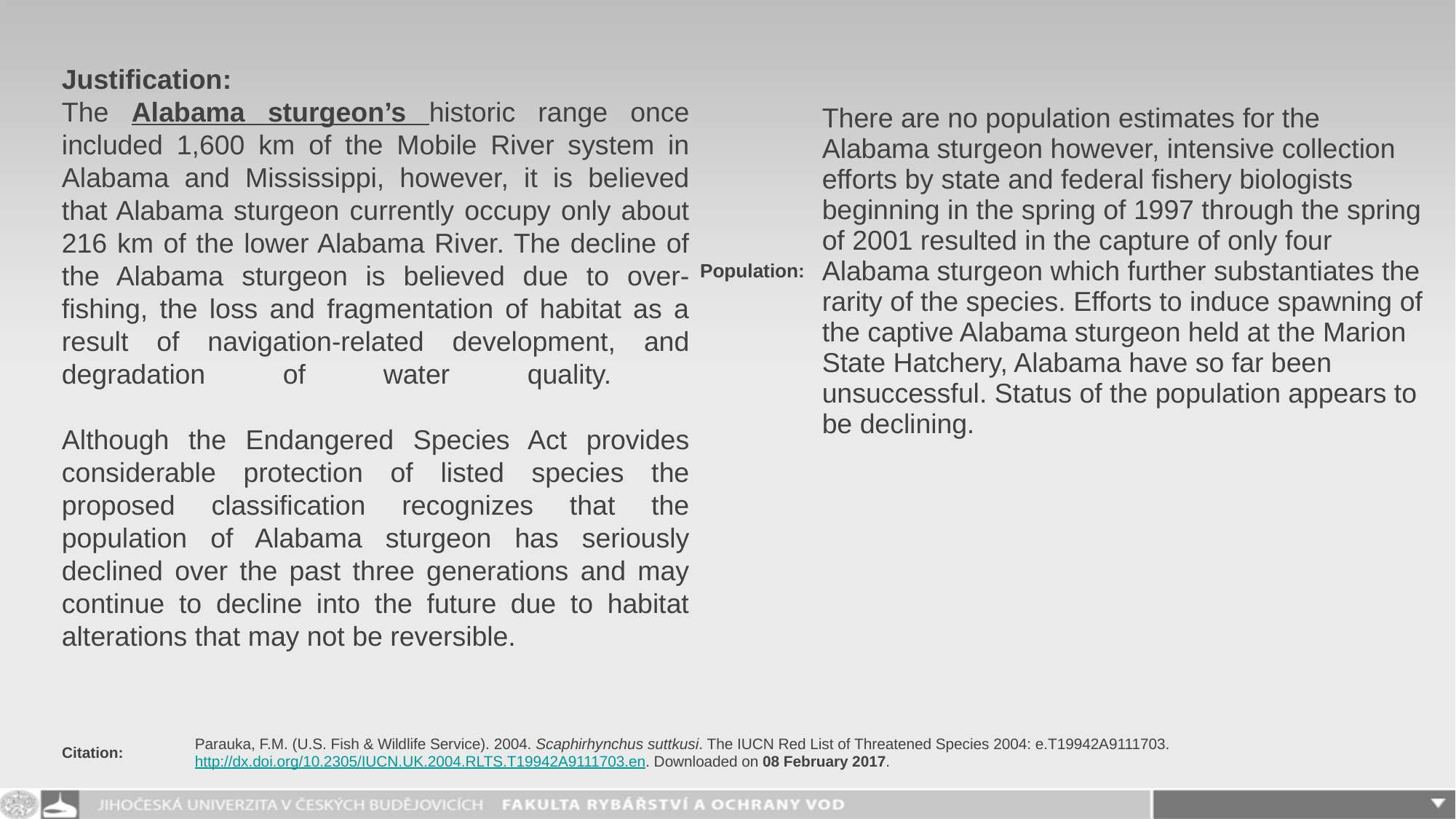

Justification:
The Alabama sturgeon’s historic range once included 1,600 km of the Mobile River system in Alabama and Mississippi, however, it is believed that Alabama sturgeon currently occupy only about 216 km of the lower Alabama River. The decline of the Alabama sturgeon is believed due to over-fishing, the loss and fragmentation of habitat as a result of navigation-related development, and degradation of water quality.
Although the Endangered Species Act provides considerable protection of listed species the proposed classification recognizes that the population of Alabama sturgeon has seriously declined over the past three generations and may continue to decline into the future due to habitat alterations that may not be reversible.

| Population: | There are no population estimates for the Alabama sturgeon however, intensive collection efforts by state and federal fishery biologists beginning in the spring of 1997 through the spring of 2001 resulted in the capture of only four Alabama sturgeon which further substantiates the rarity of the species. Efforts to induce spawning of the captive Alabama sturgeon held at the Marion State Hatchery, Alabama have so far been unsuccessful. Status of the population appears to be declining. |
| --- | --- |
| Citation: | Parauka, F.M. (U.S. Fish & Wildlife Service). 2004. Scaphirhynchus suttkusi. The IUCN Red List of Threatened Species 2004: e.T19942A9111703. http://dx.doi.org/10.2305/IUCN.UK.2004.RLTS.T19942A9111703.en. Downloaded on 08 February 2017. |
| --- | --- |